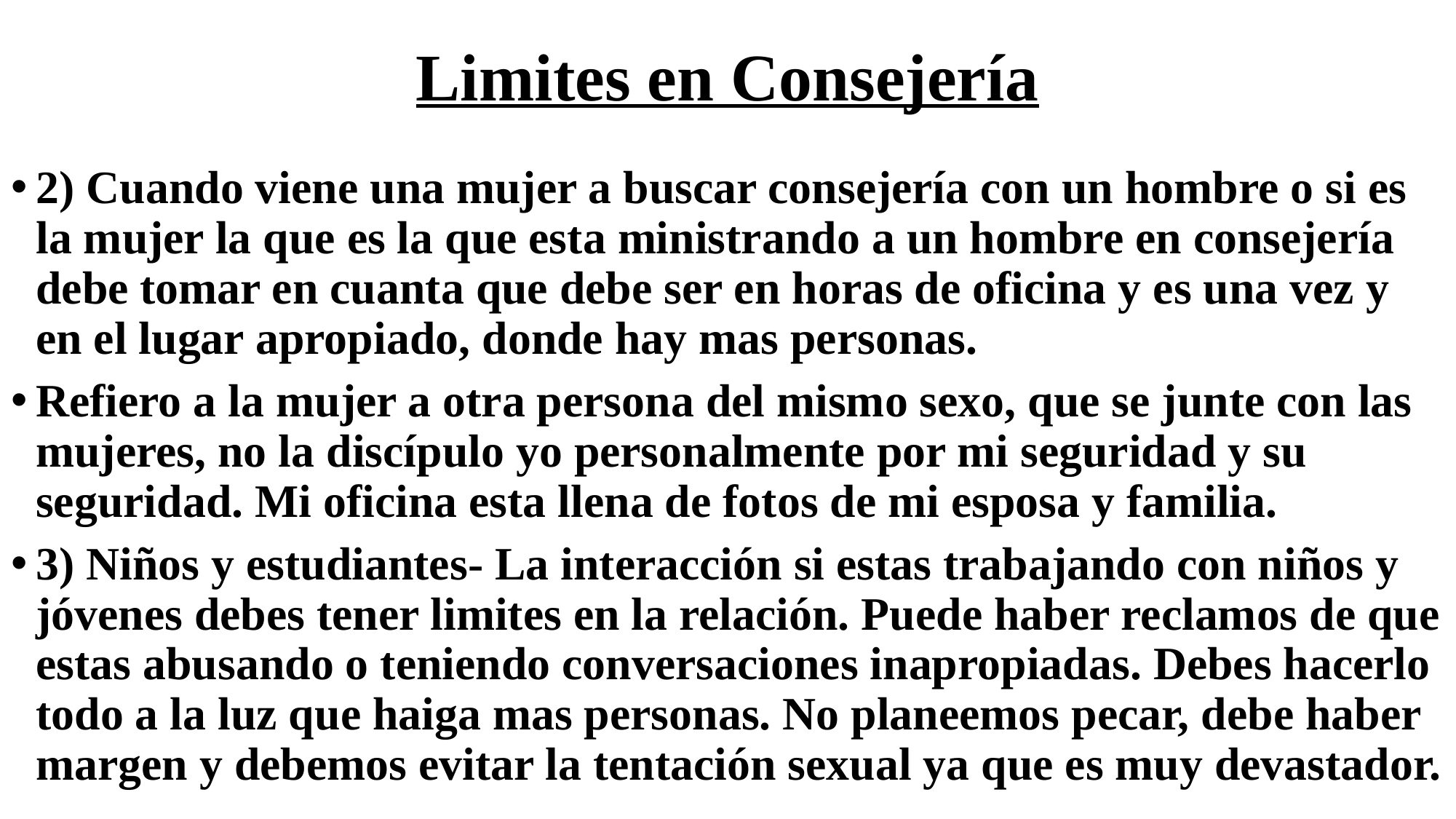

# Limites en Consejería
2) Cuando viene una mujer a buscar consejería con un hombre o si es la mujer la que es la que esta ministrando a un hombre en consejería debe tomar en cuanta que debe ser en horas de oficina y es una vez y en el lugar apropiado, donde hay mas personas.
Refiero a la mujer a otra persona del mismo sexo, que se junte con las mujeres, no la discípulo yo personalmente por mi seguridad y su seguridad. Mi oficina esta llena de fotos de mi esposa y familia.
3) Niños y estudiantes- La interacción si estas trabajando con niños y jóvenes debes tener limites en la relación. Puede haber reclamos de que estas abusando o teniendo conversaciones inapropiadas. Debes hacerlo todo a la luz que haiga mas personas. No planeemos pecar, debe haber margen y debemos evitar la tentación sexual ya que es muy devastador.